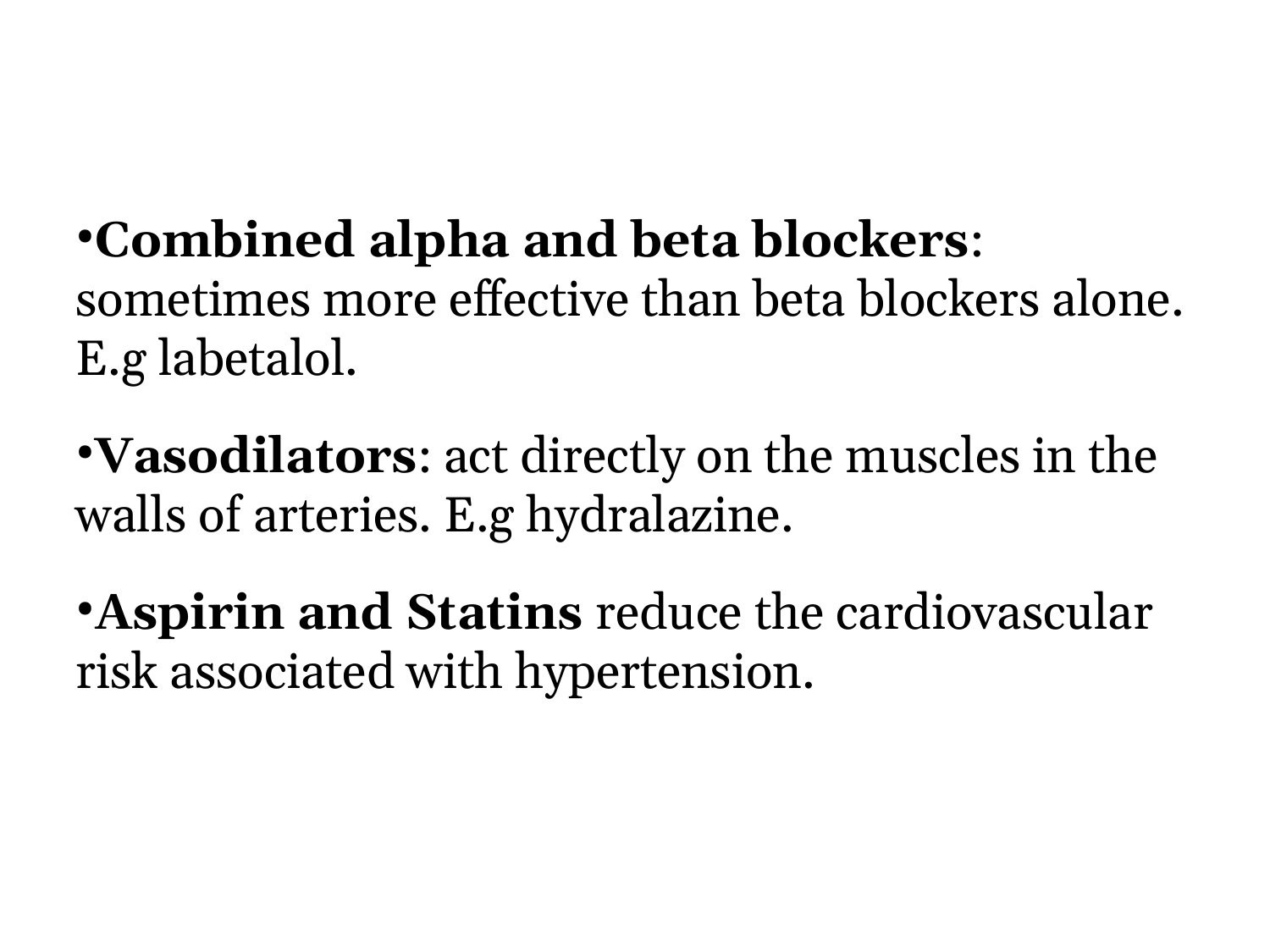

Combined alpha and beta blockers: sometimes more effective than beta blockers alone. E.g labetalol.

Vasodilators: act directly on the muscles in the walls of arteries. E.g hydralazine.

Aspirin and Statins reduce the cardiovascular risk associated with hypertension.